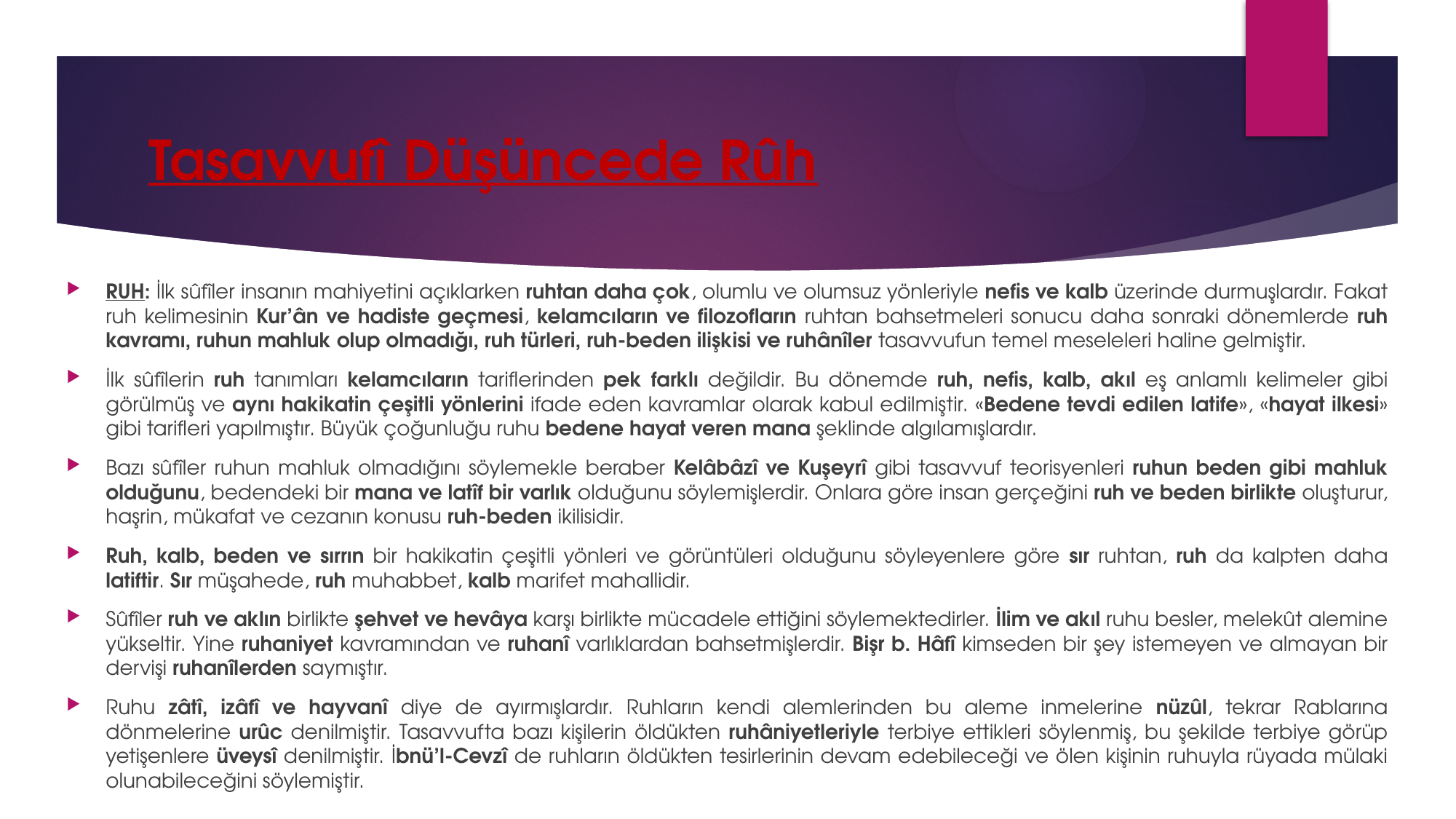

# Tasavvufî Düşüncede Rûh
RUH: İlk sûfîler insanın mahiyetini açıklarken ruhtan daha çok, olumlu ve olumsuz yönleriyle nefis ve kalb üzerinde durmuşlardır. Fakat ruh kelimesinin Kur’ân ve hadiste geçmesi, kelamcıların ve filozofların ruhtan bahsetmeleri sonucu daha sonraki dönemlerde ruh kavramı, ruhun mahluk olup olmadığı, ruh türleri, ruh-beden ilişkisi ve ruhânîler tasavvufun temel meseleleri haline gelmiştir.
İlk sûfîlerin ruh tanımları kelamcıların tariflerinden pek farklı değildir. Bu dönemde ruh, nefis, kalb, akıl eş anlamlı kelimeler gibi görülmüş ve aynı hakikatin çeşitli yönlerini ifade eden kavramlar olarak kabul edilmiştir. «Bedene tevdi edilen latife», «hayat ilkesi» gibi tarifleri yapılmıştır. Büyük çoğunluğu ruhu bedene hayat veren mana şeklinde algılamışlardır.
Bazı sûfîler ruhun mahluk olmadığını söylemekle beraber Kelâbâzî ve Kuşeyrî gibi tasavvuf teorisyenleri ruhun beden gibi mahluk olduğunu, bedendeki bir mana ve latîf bir varlık olduğunu söylemişlerdir. Onlara göre insan gerçeğini ruh ve beden birlikte oluşturur, haşrin, mükafat ve cezanın konusu ruh-beden ikilisidir.
Ruh, kalb, beden ve sırrın bir hakikatin çeşitli yönleri ve görüntüleri olduğunu söyleyenlere göre sır ruhtan, ruh da kalpten daha latiftir. Sır müşahede, ruh muhabbet, kalb marifet mahallidir.
Sûfîler ruh ve aklın birlikte şehvet ve hevâya karşı birlikte mücadele ettiğini söylemektedirler. İlim ve akıl ruhu besler, melekût alemine yükseltir. Yine ruhaniyet kavramından ve ruhanî varlıklardan bahsetmişlerdir. Bişr b. Hâfî kimseden bir şey istemeyen ve almayan bir dervişi ruhanîlerden saymıştır.
Ruhu zâtî, izâfî ve hayvanî diye de ayırmışlardır. Ruhların kendi alemlerinden bu aleme inmelerine nüzûl, tekrar Rablarına dönmelerine urûc denilmiştir. Tasavvufta bazı kişilerin öldükten ruhâniyetleriyle terbiye ettikleri söylenmiş, bu şekilde terbiye görüp yetişenlere üveysî denilmiştir. İbnü’l-Cevzî de ruhların öldükten tesirlerinin devam edebileceği ve ölen kişinin ruhuyla rüyada mülaki olunabileceğini söylemiştir.